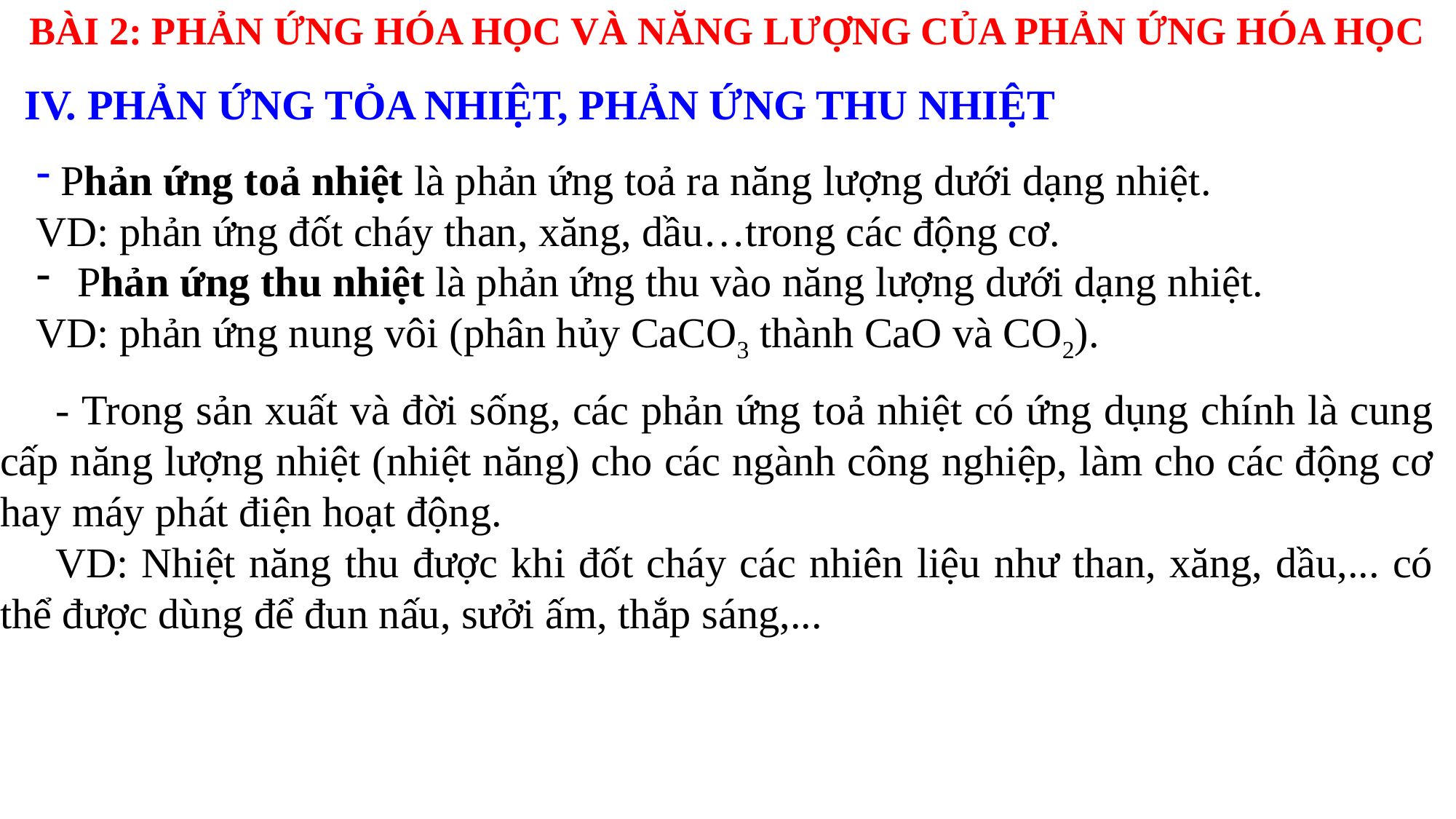

BÀI 2: PHẢN ỨNG HÓA HỌC VÀ NĂNG LƯỢNG CỦA PHẢN ỨNG HÓA HỌC

IV. PHẢN ỨNG TỎA NHIỆT, PHẢN ỨNG THU NHIỆT

 Phản ứng toả nhiệt là phản ứng toả ra năng lượng dưới dạng nhiệt.
VD: phản ứng đốt cháy than, xăng, dầu…trong các động cơ.
Phản ứng thu nhiệt là phản ứng thu vào năng lượng dưới dạng nhiệt.
VD: phản ứng nung vôi (phân hủy CaCO3 thành CaO và CO2).
- Trong sản xuất và đời sống, các phản ứng toả nhiệt có ứng dụng chính là cung cấp năng lượng nhiệt (nhiệt năng) cho các ngành công nghiệp, làm cho các động cơ hay máy phát điện hoạt động.
VD: Nhiệt năng thu được khi đốt cháy các nhiên liệu như than, xăng, dầu,... có thể được dùng để đun nấu, sưởi ấm, thắp sáng,...